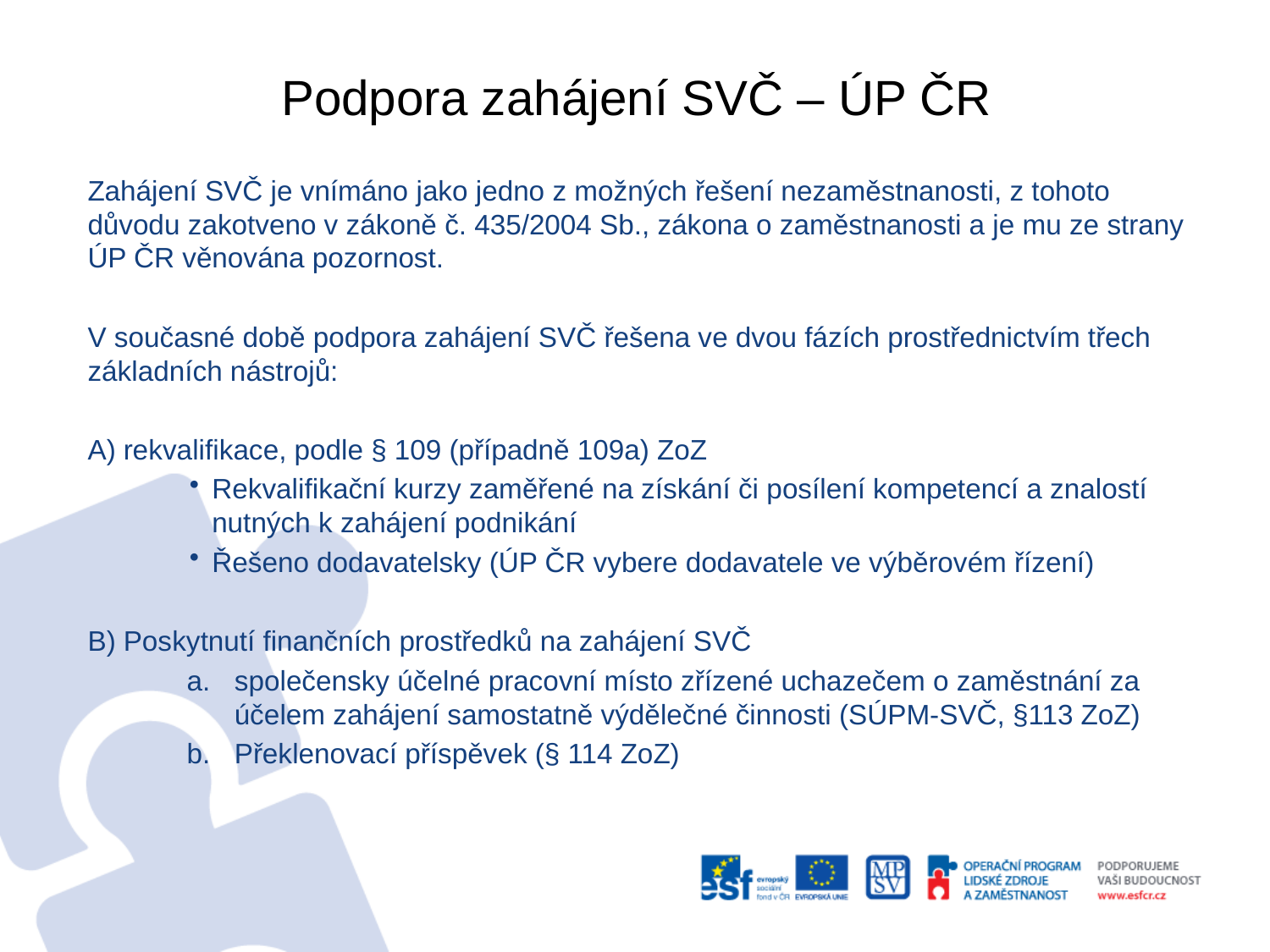

# Podpora zahájení SVČ – ÚP ČR
Zahájení SVČ je vnímáno jako jedno z možných řešení nezaměstnanosti, z tohoto důvodu zakotveno v zákoně č. 435/2004 Sb., zákona o zaměstnanosti a je mu ze strany ÚP ČR věnována pozornost.

V současné době podpora zahájení SVČ řešena ve dvou fázích prostřednictvím třech základních nástrojů:

A) rekvalifikace, podle § 109 (případně 109a) ZoZ
Rekvalifikační kurzy zaměřené na získání či posílení kompetencí a znalostí nutných k zahájení podnikání
Řešeno dodavatelsky (ÚP ČR vybere dodavatele ve výběrovém řízení)

B) Poskytnutí finančních prostředků na zahájení SVČ
společensky účelné pracovní místo zřízené uchazečem o zaměstnání za účelem zahájení samostatně výdělečné činnosti (SÚPM-SVČ, §113 ZoZ)
Překlenovací příspěvek (§ 114 ZoZ)